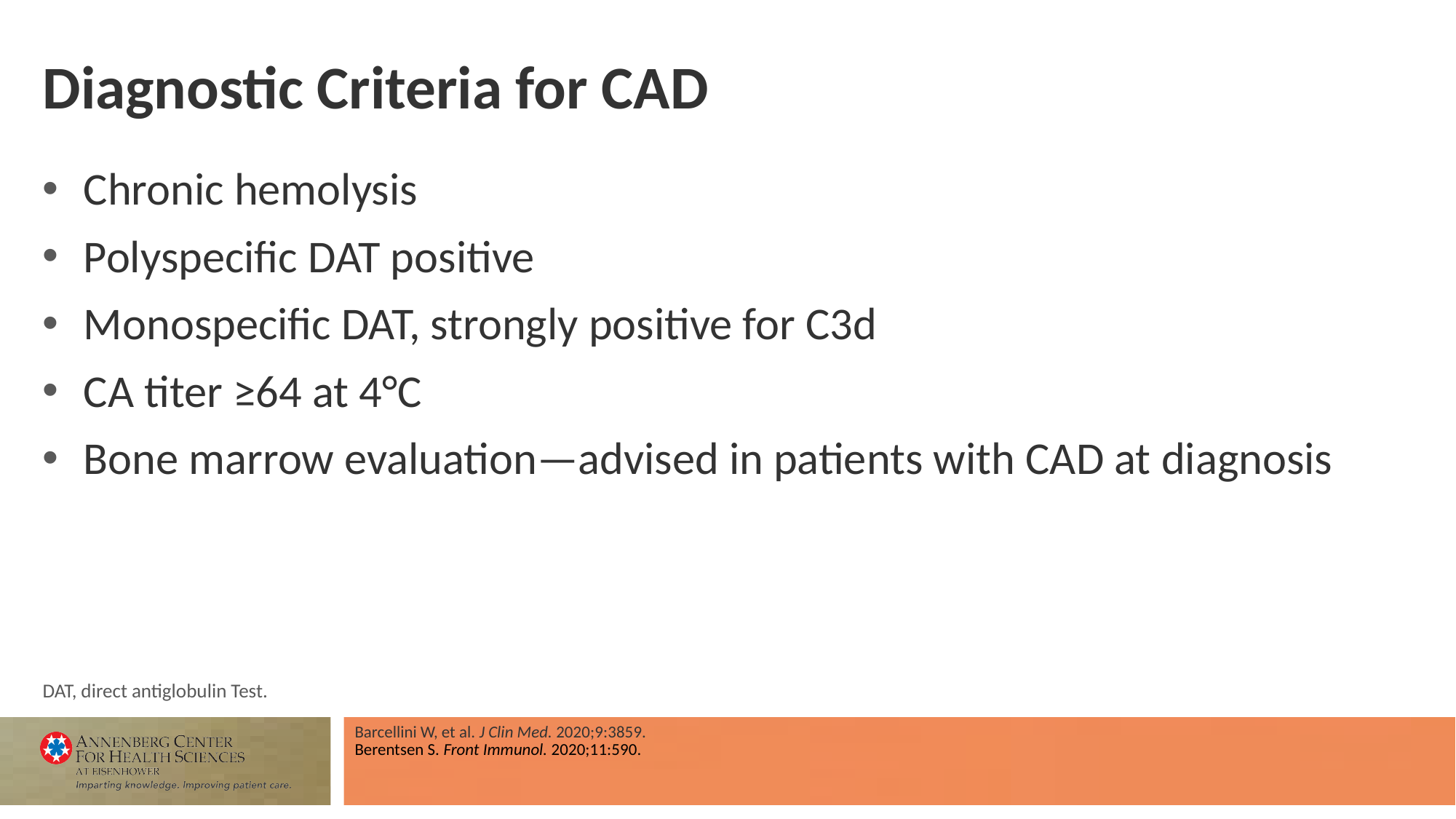

# Diagnostic Criteria for CAD
Chronic hemolysis
Polyspecific DAT positive
Monospecific DAT, strongly positive for C3d
CA titer ≥64 at 4°C
Bone marrow evaluation—advised in patients with CAD at diagnosis
DAT, direct antiglobulin Test.

Barcellini W, et al. J Clin Med. 2020;9:3859.
Berentsen S. Front Immunol. 2020;11:590.